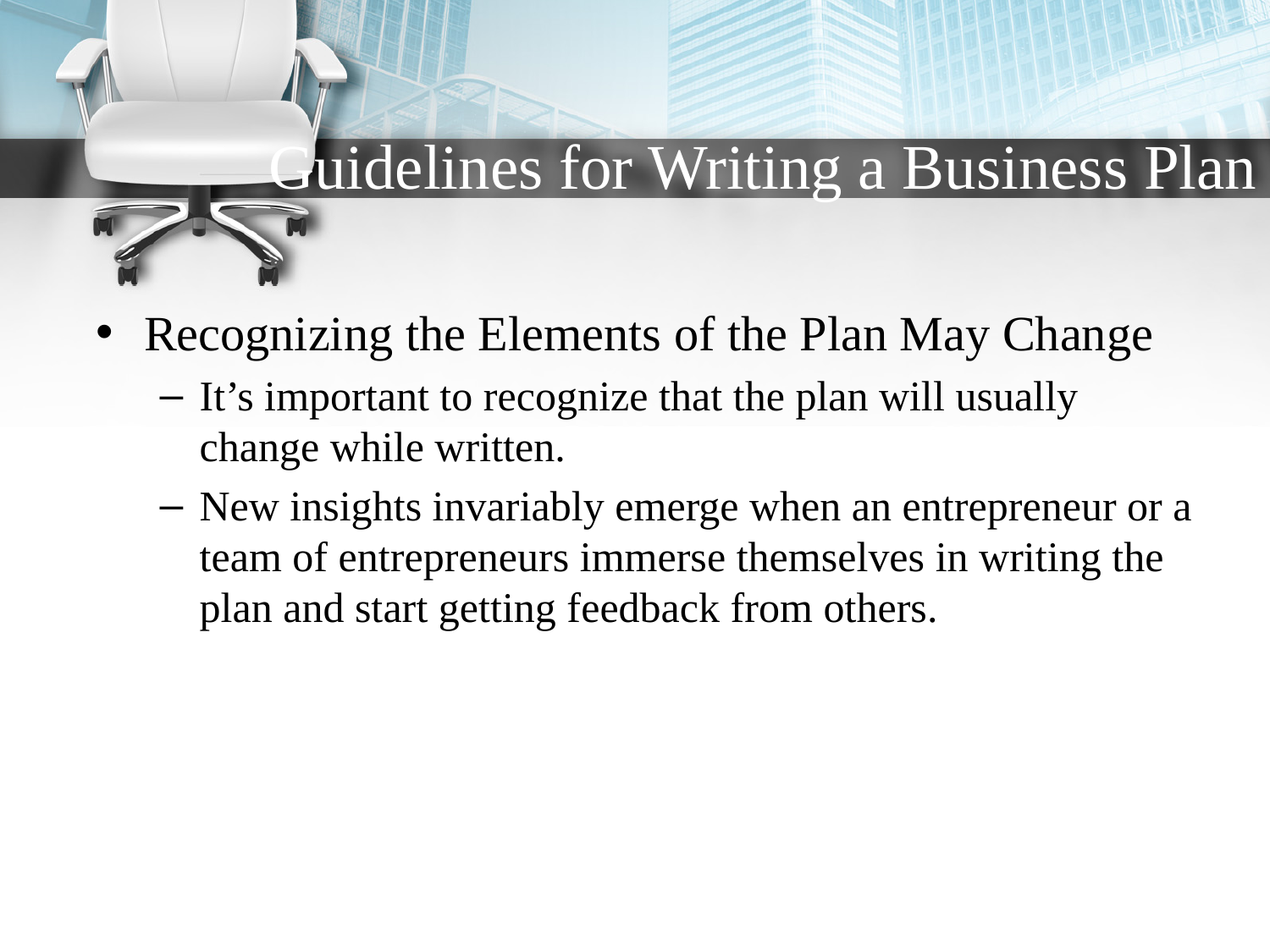

# Guidelines for Writing a Business Plan
Recognizing the Elements of the Plan May Change
It’s important to recognize that the plan will usually change while written.
New insights invariably emerge when an entrepreneur or a team of entrepreneurs immerse themselves in writing the plan and start getting feedback from others.